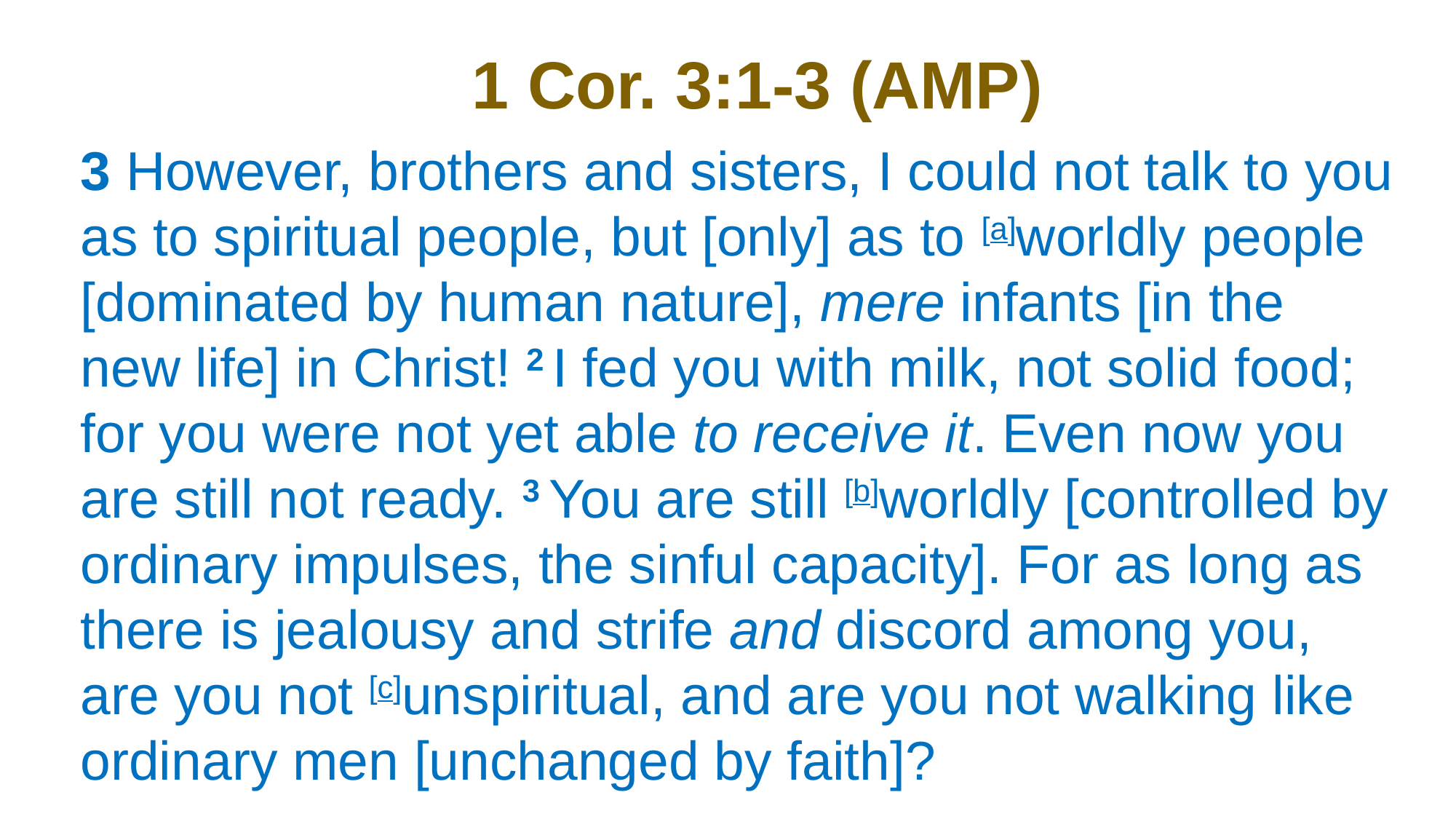

1 Cor. 3:1-3 (AMP)
3 However, brothers and sisters, I could not talk to you as to spiritual people, but [only] as to [a]worldly people [dominated by human nature], mere infants [in the new life] in Christ! 2 I fed you with milk, not solid food; for you were not yet able to receive it. Even now you are still not ready. 3 You are still [b]worldly [controlled by ordinary impulses, the sinful capacity]. For as long as there is jealousy and strife and discord among you, are you not [c]unspiritual, and are you not walking like ordinary men [unchanged by faith]?